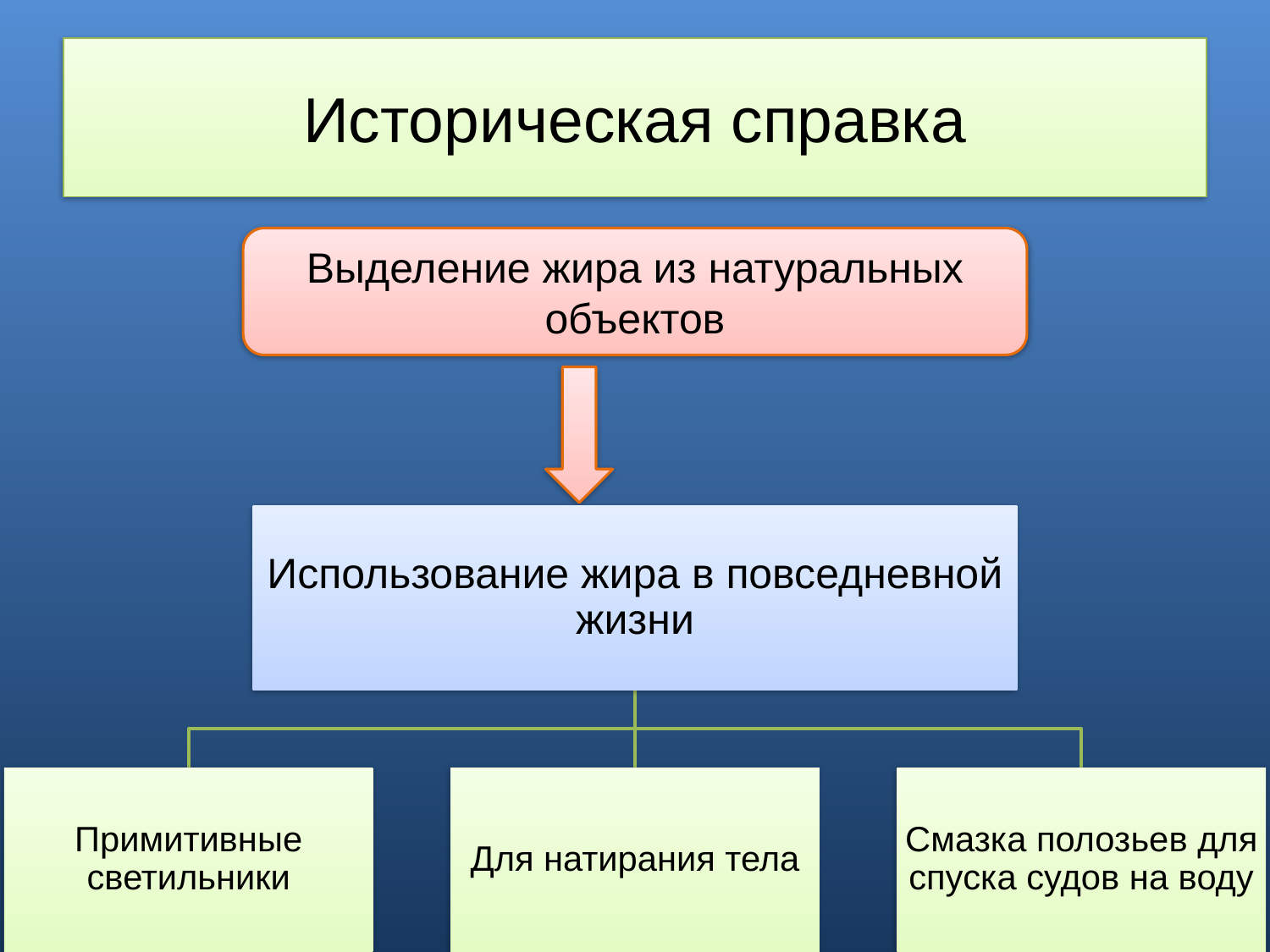

# Историческая справка
Выделение жира из натуральных объектов

Использование жира в повседневной жизни
Примитивные светильники
Для натирания тела
Смазка полозьев для спуска судов на воду